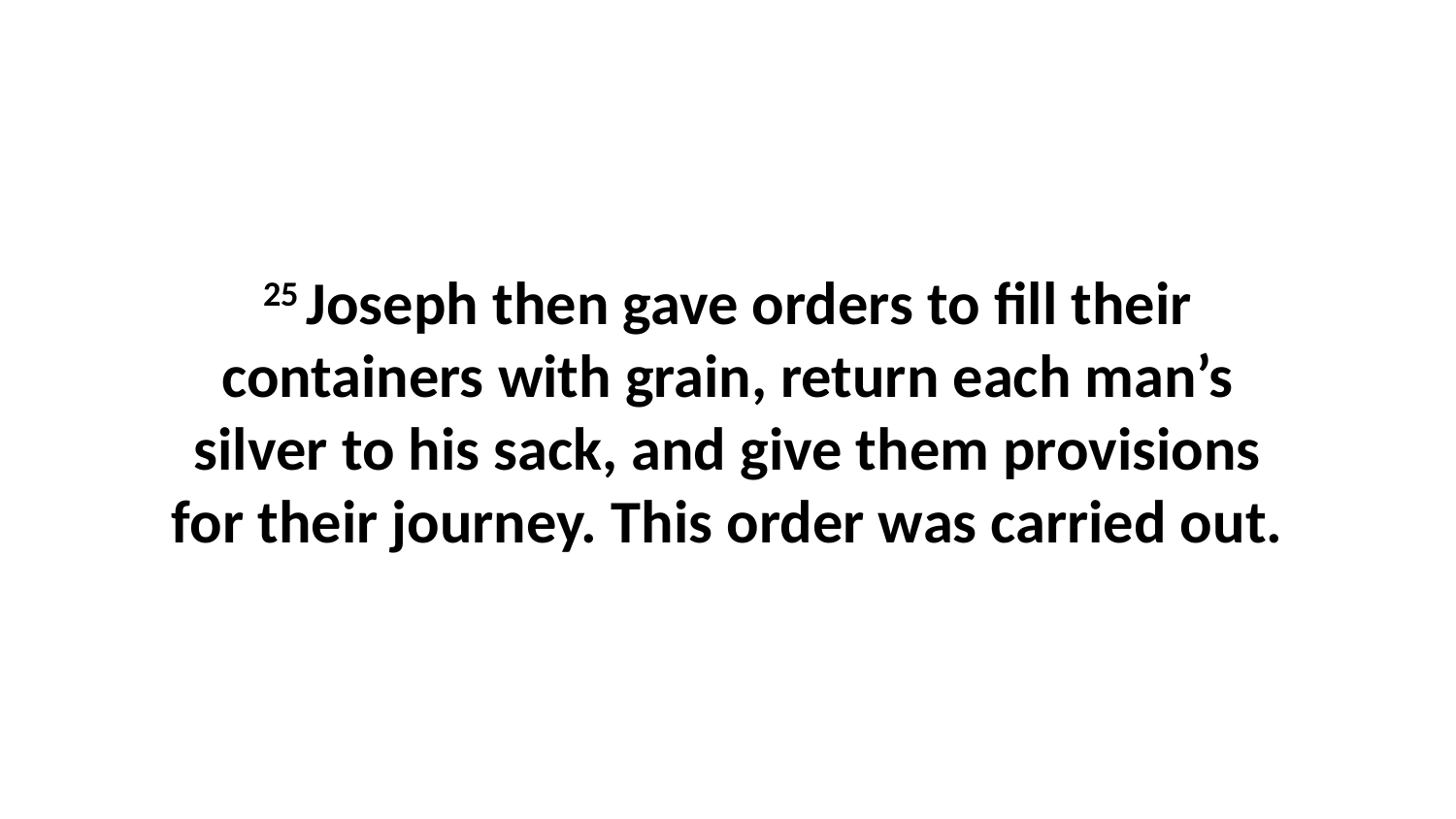

25 Joseph then gave orders to fill their containers with grain, return each man’s silver to his sack, and give them provisions for their journey. This order was carried out.